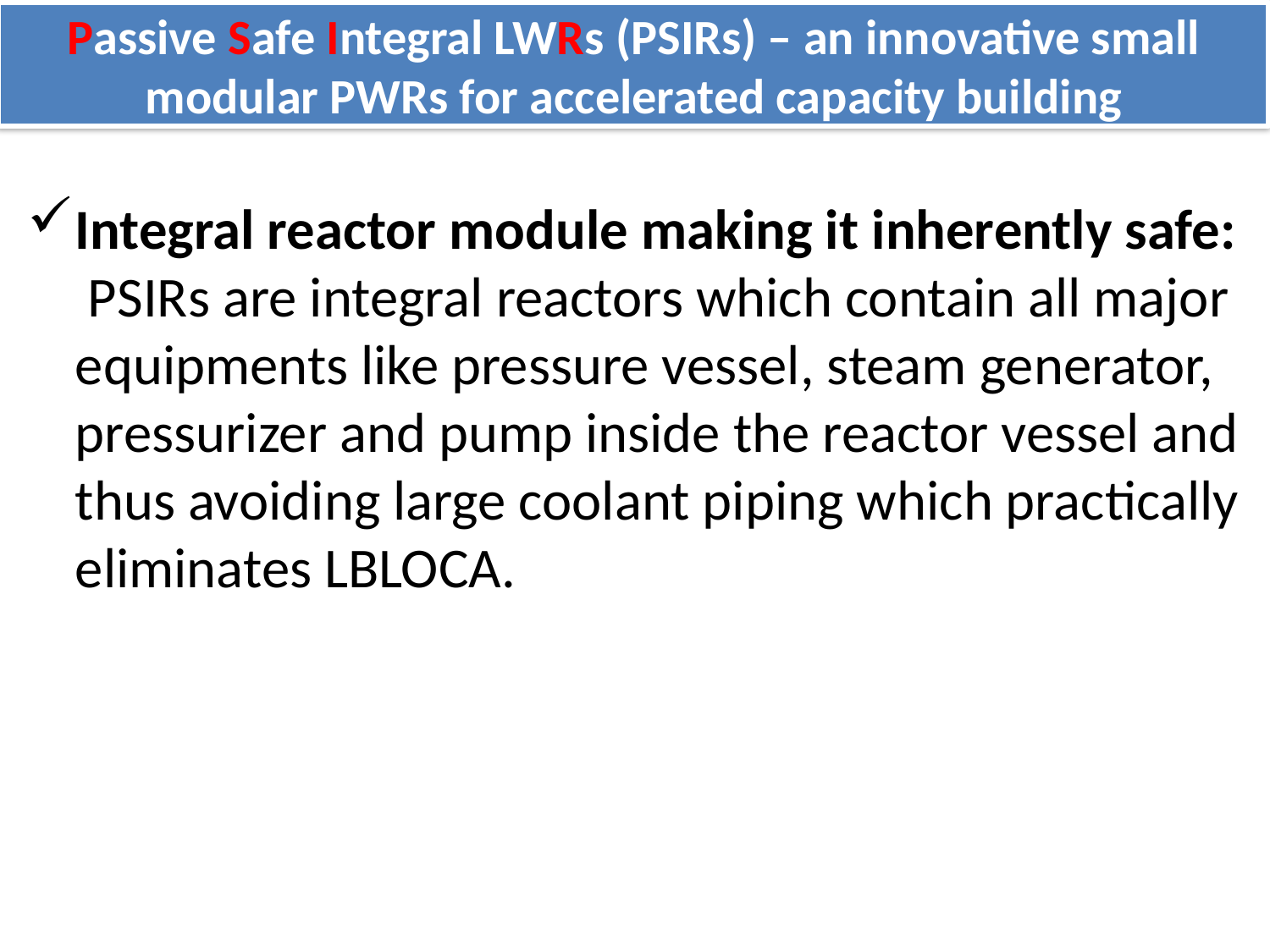

# Passive Safe Integral LWRs (PSIRs) – an innovative small modular PWRs for accelerated capacity building
Integral reactor module making it inherently safe:  PSIRs are integral reactors which contain all major equipments like pressure vessel, steam generator, pressurizer and pump inside the reactor vessel and thus avoiding large coolant piping which practically eliminates LBLOCA.